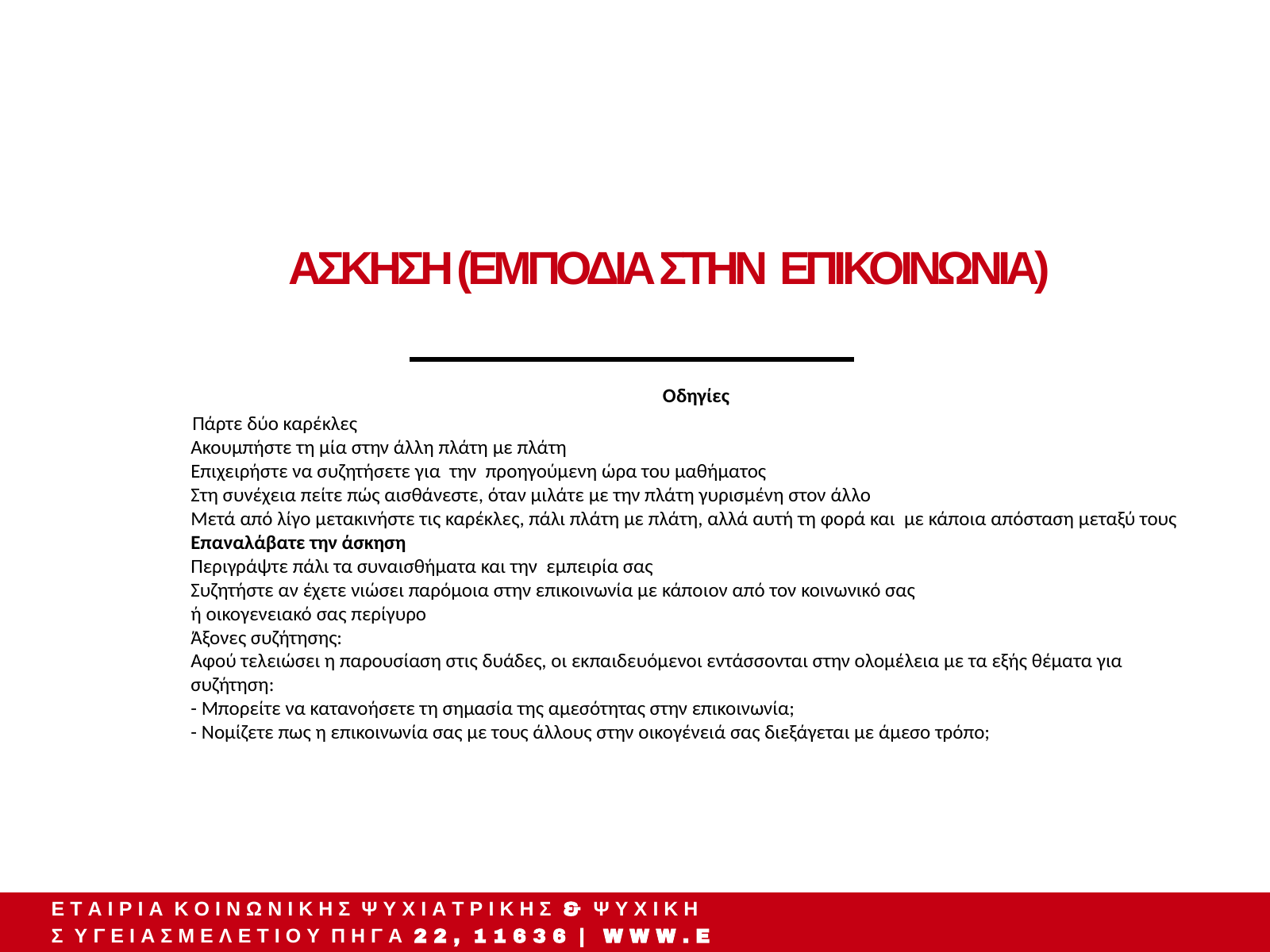

ΑΣΚΗΣΗ (ΕΜΠΟΔΙΑ ΣΤΗΝ  ΕΠΙΚΟΙΝΩΝΙΑ)

Οδηγίες
Πάρτε δύο καρέκλες
Ακουμπήστε τη μία στην άλλη πλάτη με πλάτη
Επιχειρήστε να συζητήσετε για  την  προηγούμενη ώρα του μαθήματος
Στη συνέχεια πείτε πώς αισθάνεστε, όταν μιλάτε με την πλάτη γυρισμένη στον άλλο
Μετά από λίγο μετακινήστε τις καρέκλες, πάλι πλάτη με πλάτη, αλλά αυτή τη φορά και  με κάποια απόσταση μεταξύ τους
Επαναλάβατε την άσκηση
Περιγράψτε πάλι τα συναισθήματα και την  εμπειρία σας
Συζητήστε αν έχετε νιώσει παρόμοια στην επικοινωνία με κάποιον από τον κοινωνικό σας
ή οικογενειακό σας περίγυρο
Άξονες συζήτησης:
Αφού τελειώσει η παρουσίαση στις δυάδες, οι εκπαιδευόμενοι εντάσσονται στην ολομέλεια με τα εξής θέματα για συζήτηση:
- Μπορείτε να κατανοήσετε τη σημασία της αμεσότητας στην επικοινωνία;
- Νομίζετε πως η επικοινωνία σας με τους άλλους στην οικογένειά σας διεξάγεται με άμεσο τρόπο;

Ε Τ Α Ι Ρ Ι Α  Κ Ο Ι Ν Ω Ν Ι Κ Η Σ  Ψ Υ Χ Ι Α Τ Ρ Ι Κ Η Σ  &  Ψ Υ Χ Ι Κ Η Σ  Υ Γ Ε Ι Α Σ Μ Ε Λ Ε Τ Ι Ο Υ  Π Η Γ Α  2 2 ,  1 1 6 3 6  |  W W W . E K P S E . G R